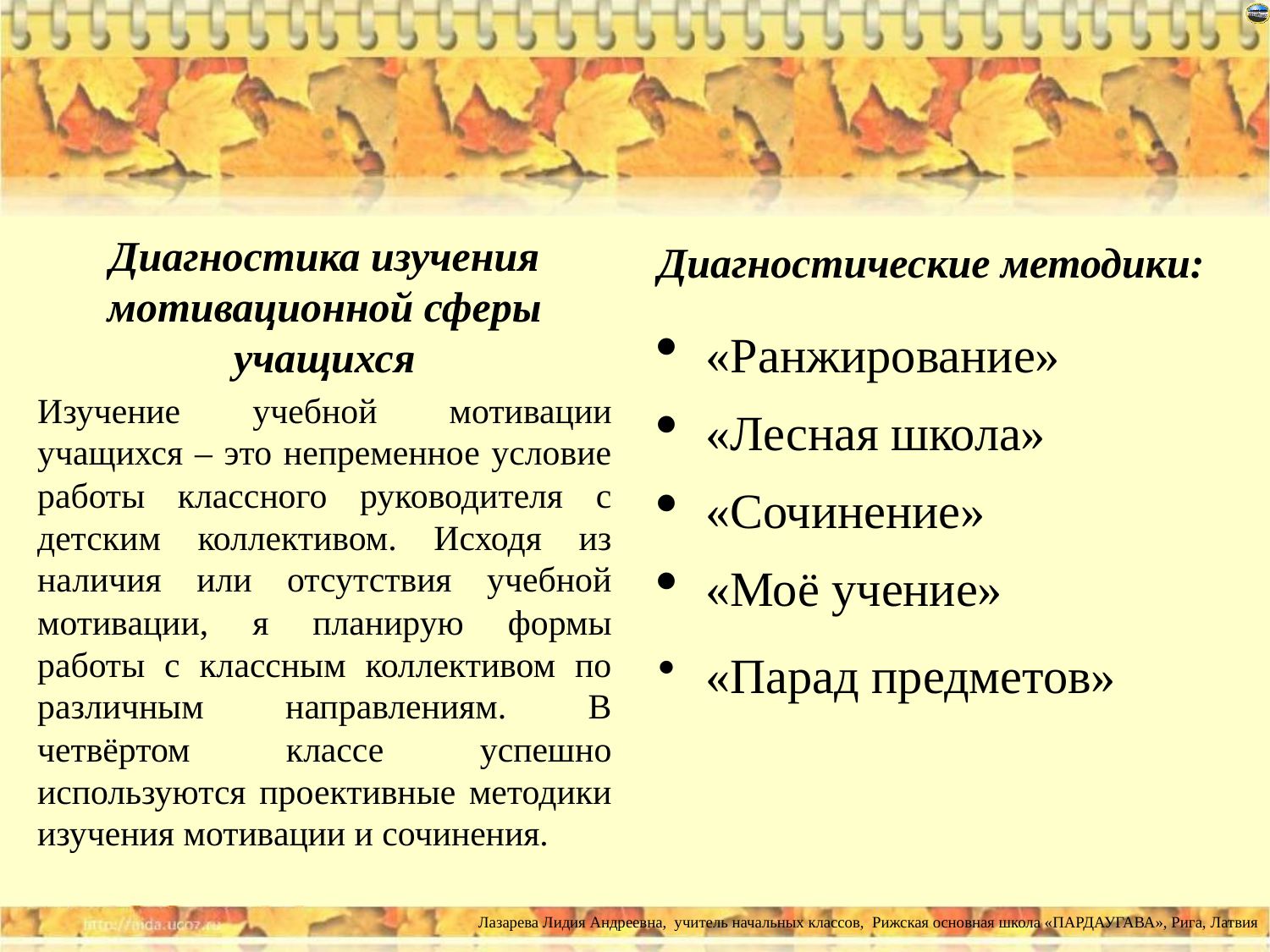

#
Диагностика изучения мотивационной сферы учащихся
Изучение учебной мотивации учащихся – это непременное условие работы классного руководителя с детским коллективом. Исходя из наличия или отсутствия учебной мотивации, я планирую формы работы с классным коллективом по различным направлениям. В четвёртом классе успешно используются проективные методики изучения мотивации и сочинения.
Диагностические методики:
«Ранжирование»
«Лесная школа»
«Сочинение»
«Моё учение»
«Парад предметов»